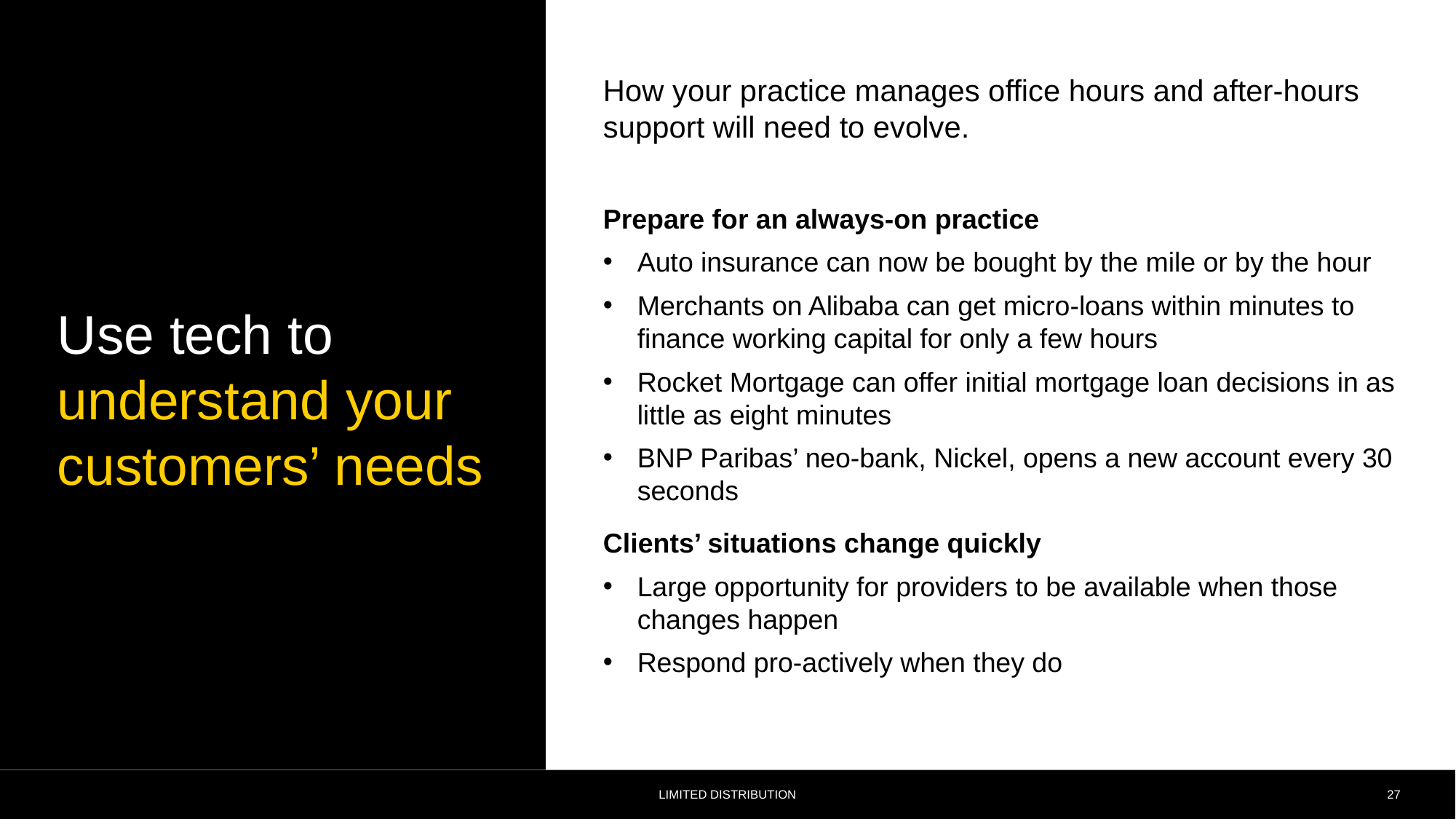

Use tech to understand your customers’ needs
How your practice manages office hours and after-hours support will need to evolve.

Prepare for an always-on practice
Auto insurance can now be bought by the mile or by the hour
Merchants on Alibaba can get micro-loans within minutes to finance working capital for only a few hours
Rocket Mortgage can offer initial mortgage loan decisions in as little as eight minutes
BNP Paribas’ neo-bank, Nickel, opens a new account every 30 seconds
Clients’ situations change quickly
Large opportunity for providers to be available when those changes happen
Respond pro-actively when they do

Limited Distribution
27